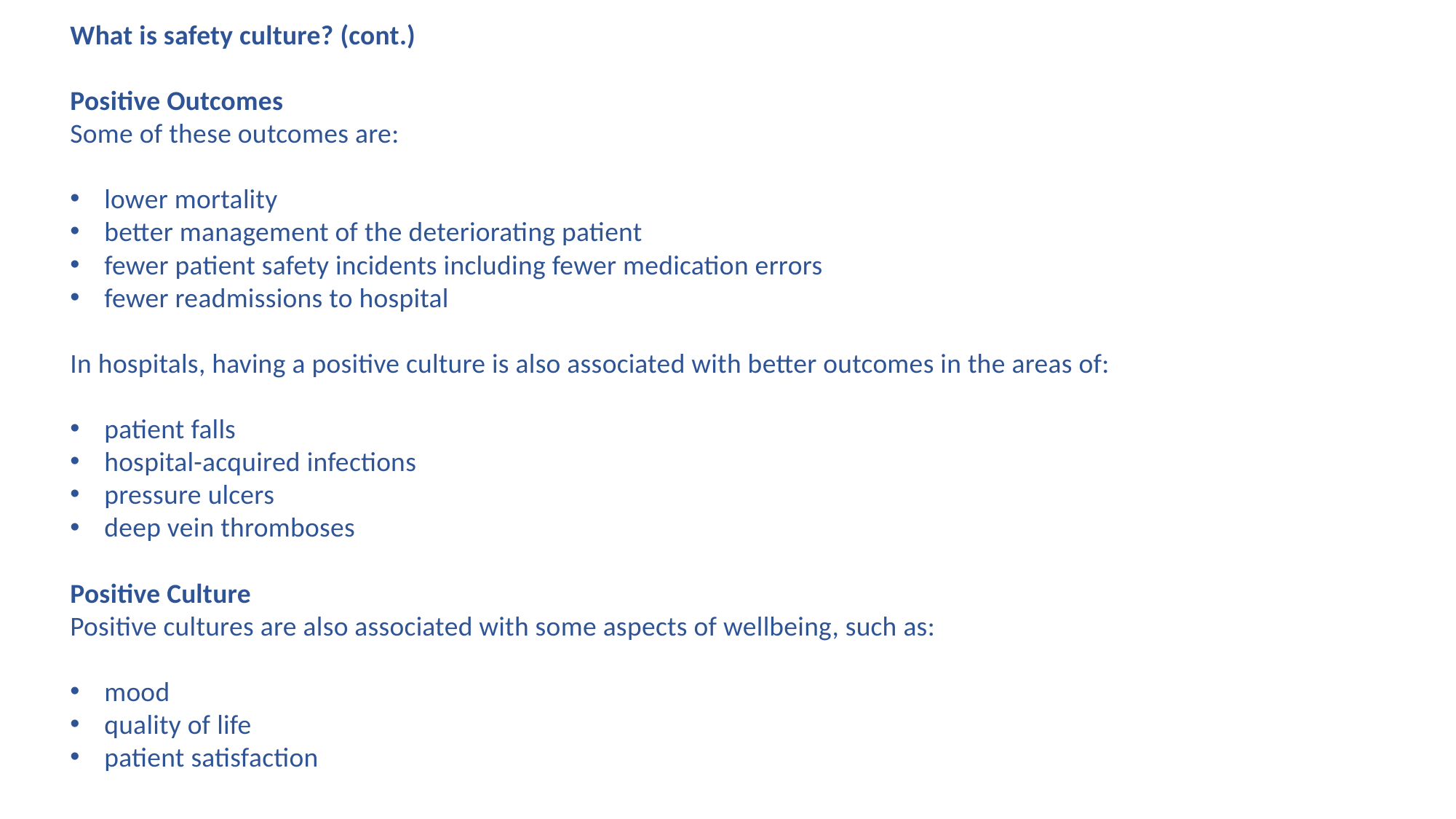

What is safety culture? (cont.)

Positive Outcomes
Some of these outcomes are:

lower mortality
better management of the deteriorating patient
fewer patient safety incidents including fewer medication errors
fewer readmissions to hospital

In hospitals, having a positive culture is also associated with better outcomes in the areas of:

patient falls
hospital-acquired infections
pressure ulcers
deep vein thromboses

Positive Culture
Positive cultures are also associated with some aspects of wellbeing, such as:

mood
quality of life
patient satisfaction